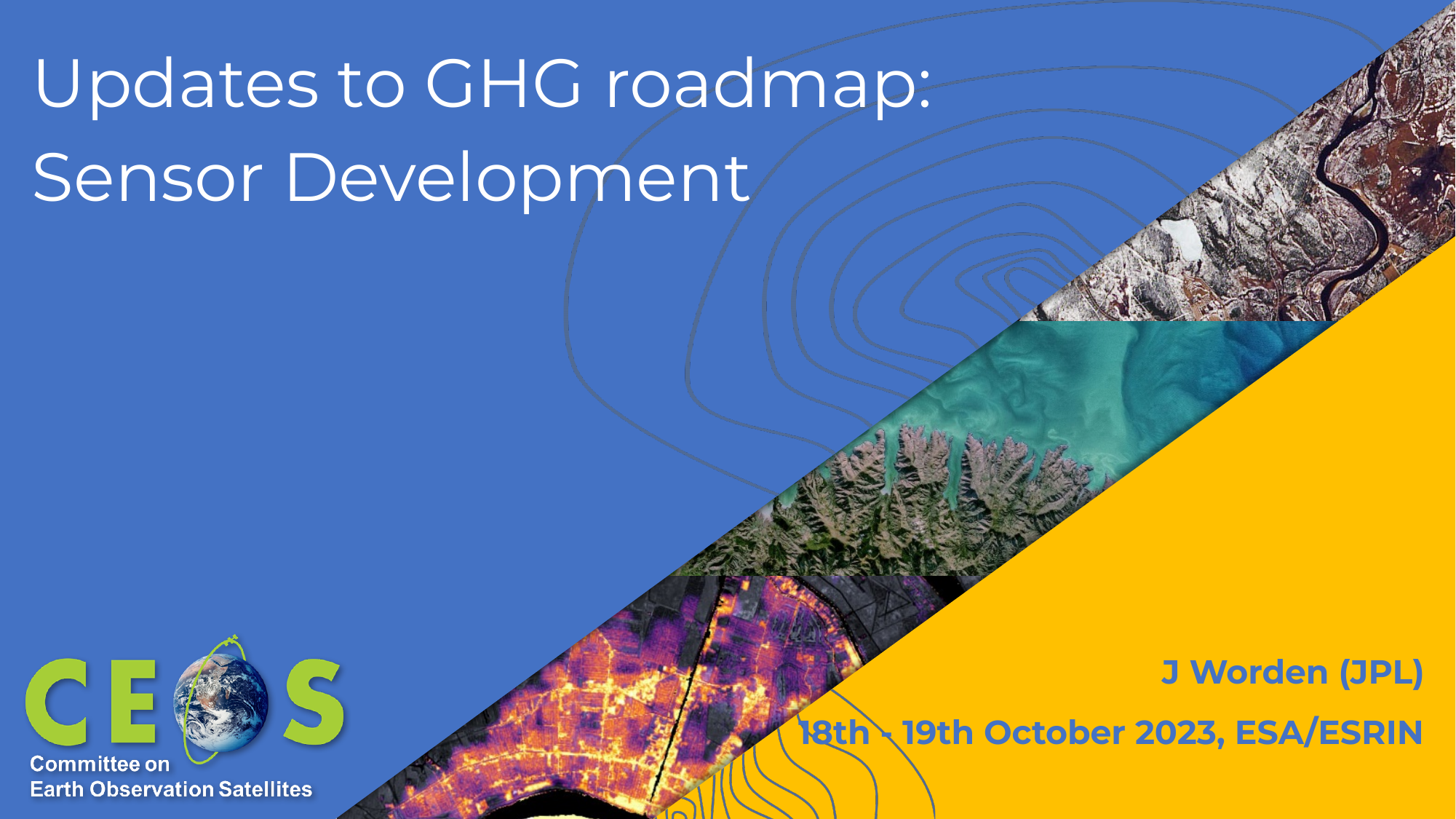

# Updates to GHG roadmap: Sensor Development

J Worden (JPL)
18th - 19th October 2023, ESA/ESRIN